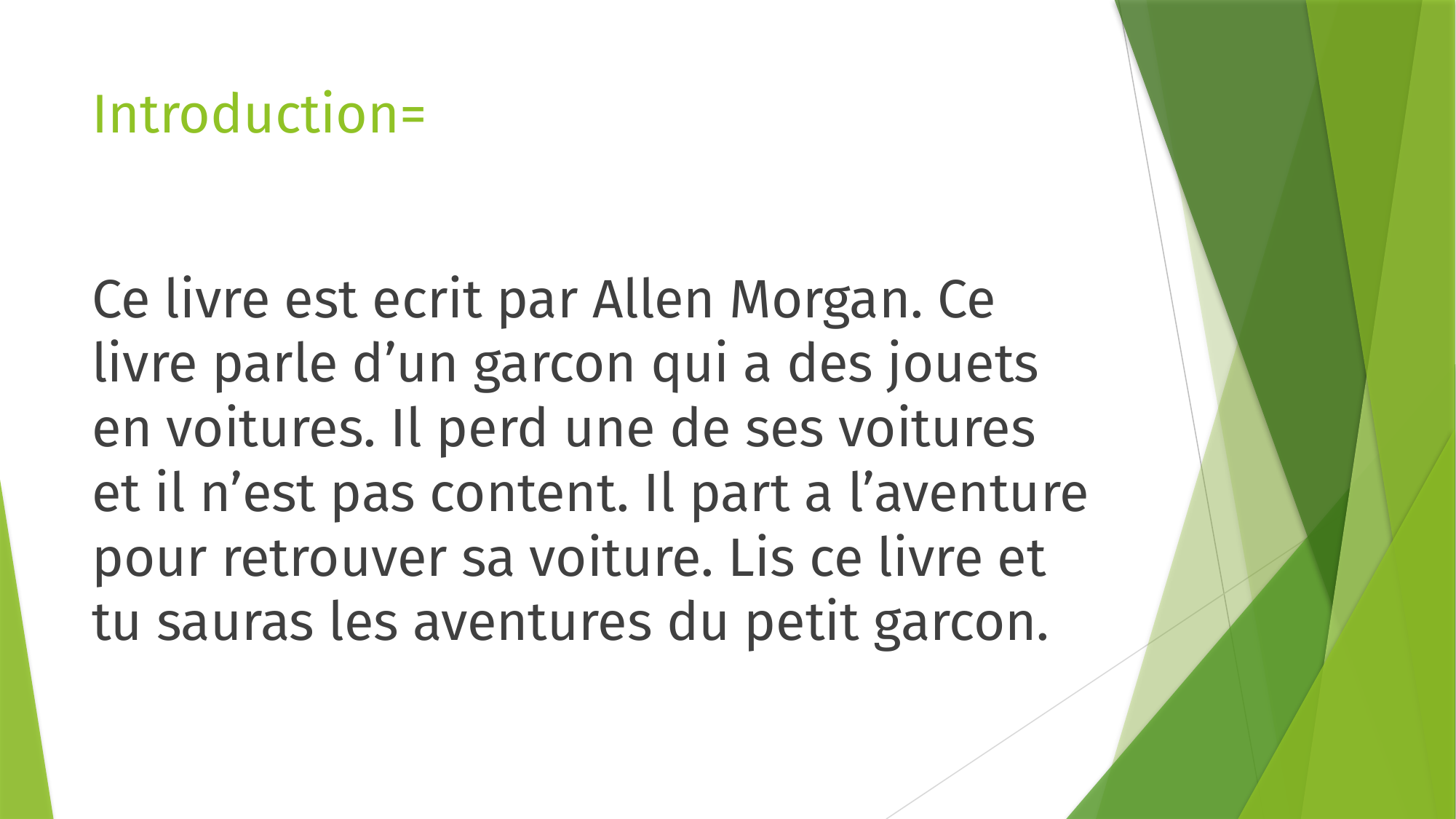

# Introduction=
Ce livre est ecrit par Allen Morgan. Ce livre parle d’un garcon qui a des jouets en voitures. Il perd une de ses voitures et il n’est pas content. Il part a l’aventure pour retrouver sa voiture. Lis ce livre et tu sauras les aventures du petit garcon.